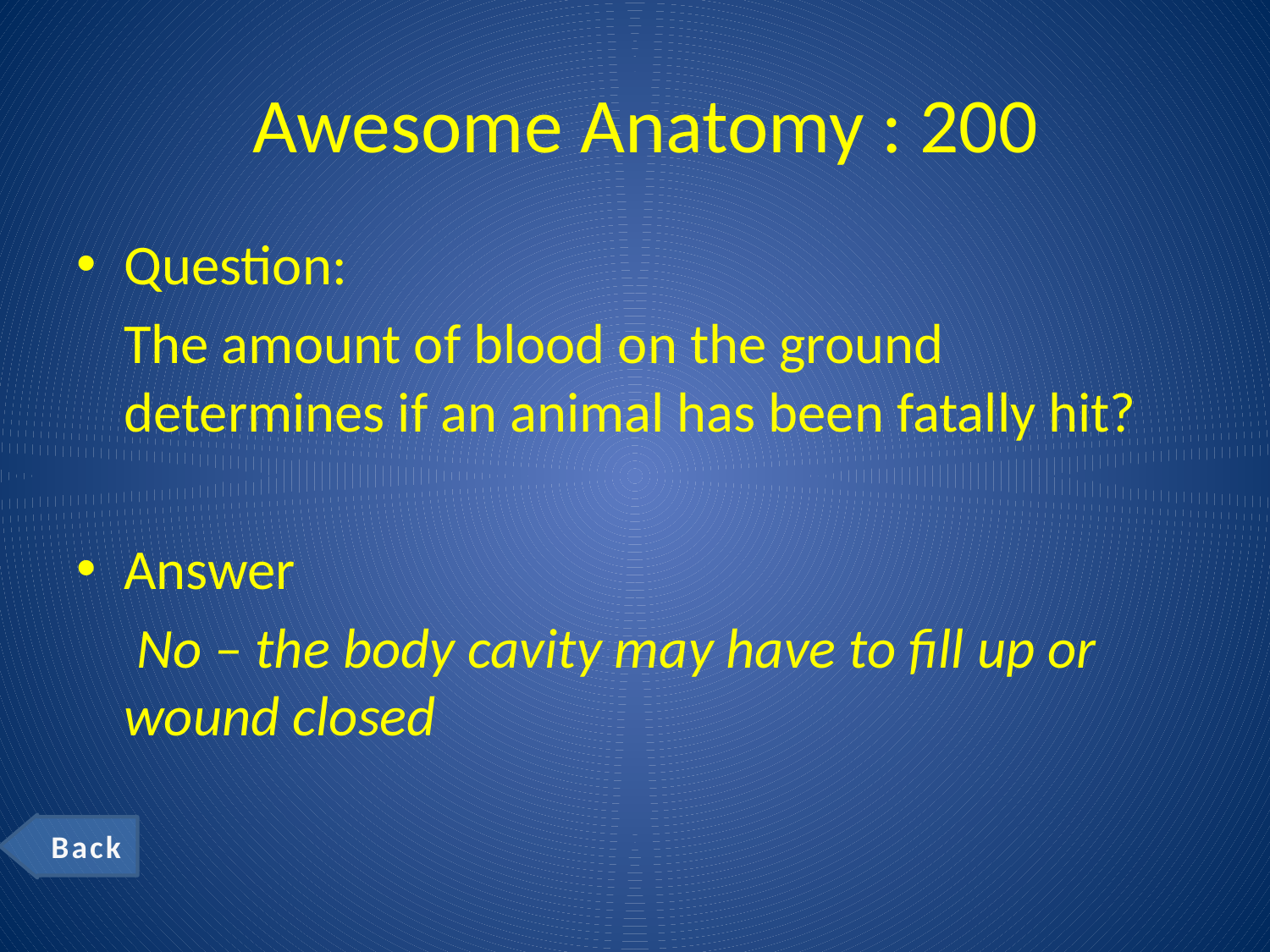

# Awesome Anatomy : 200
Question:
	The amount of blood on the ground determines if an animal has been fatally hit?

Answer
	 No – the body cavity may have to fill up or wound closed

Back